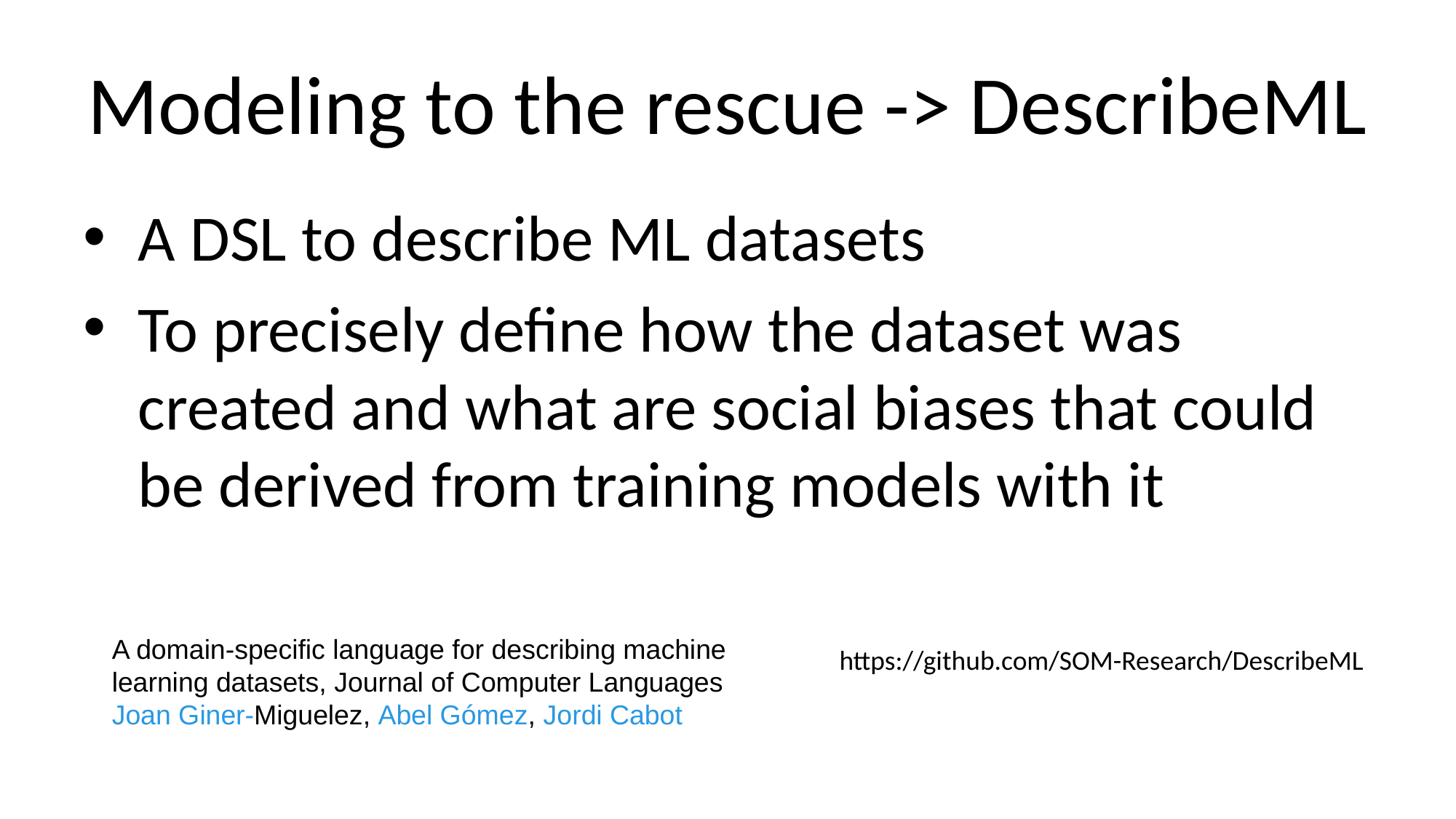

# Modeling to the rescue -> DescribeML
A DSL to describe ML datasets
To precisely define how the dataset was created and what are social biases that could be derived from training models with it
A domain-specific language for describing machine learning datasets, Journal of Computer Languages
Joan Giner-Miguelez, Abel Gómez, Jordi Cabot
https://github.com/SOM-Research/DescribeML